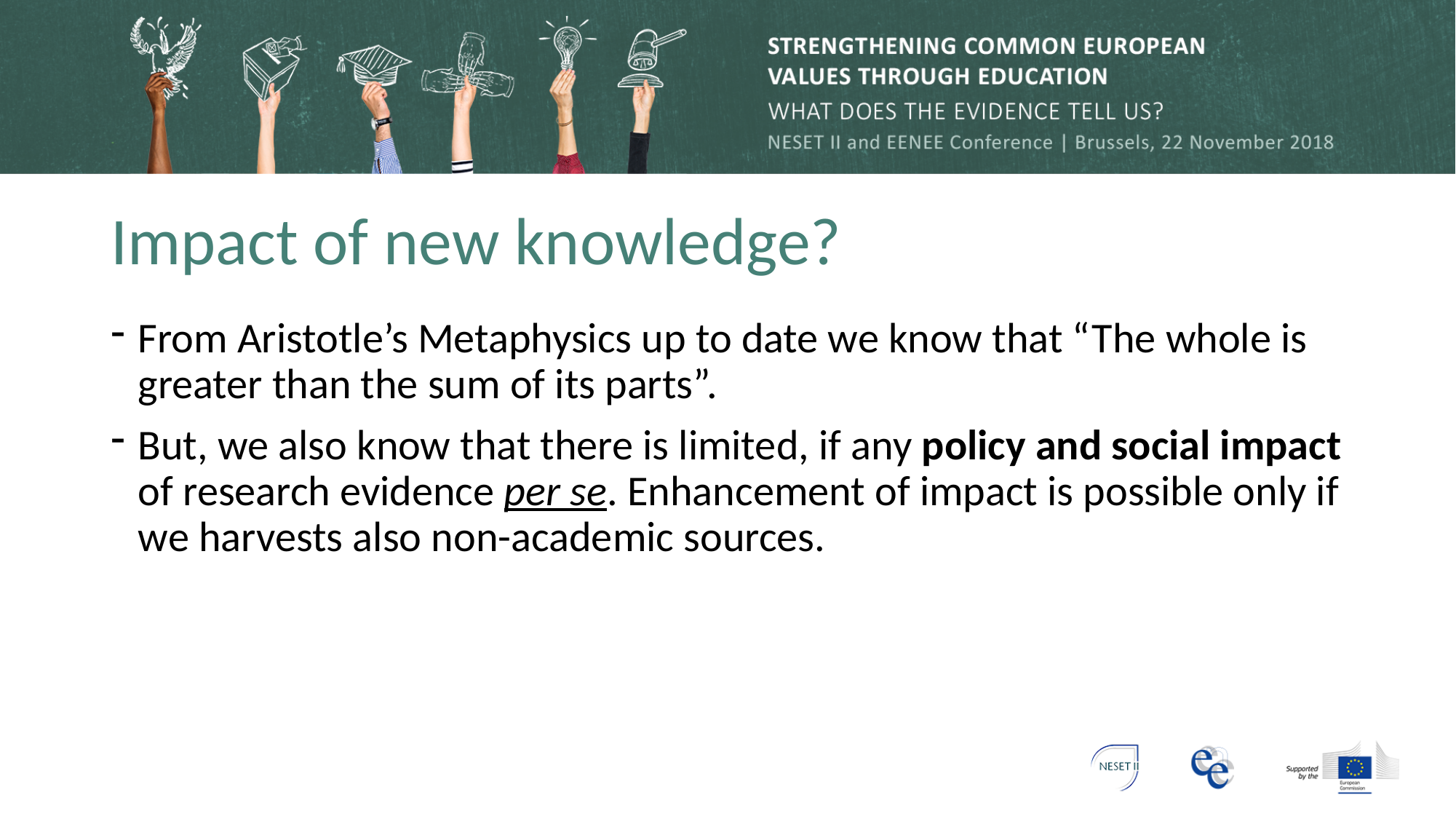

# Impact of new knowledge?
From Aristotle’s Metaphysics up to date we know that “The whole is greater than the sum of its parts”.
But, we also know that there is limited, if any policy and social impact of research evidence per se. Enhancement of impact is possible only if we harvests also non-academic sources.